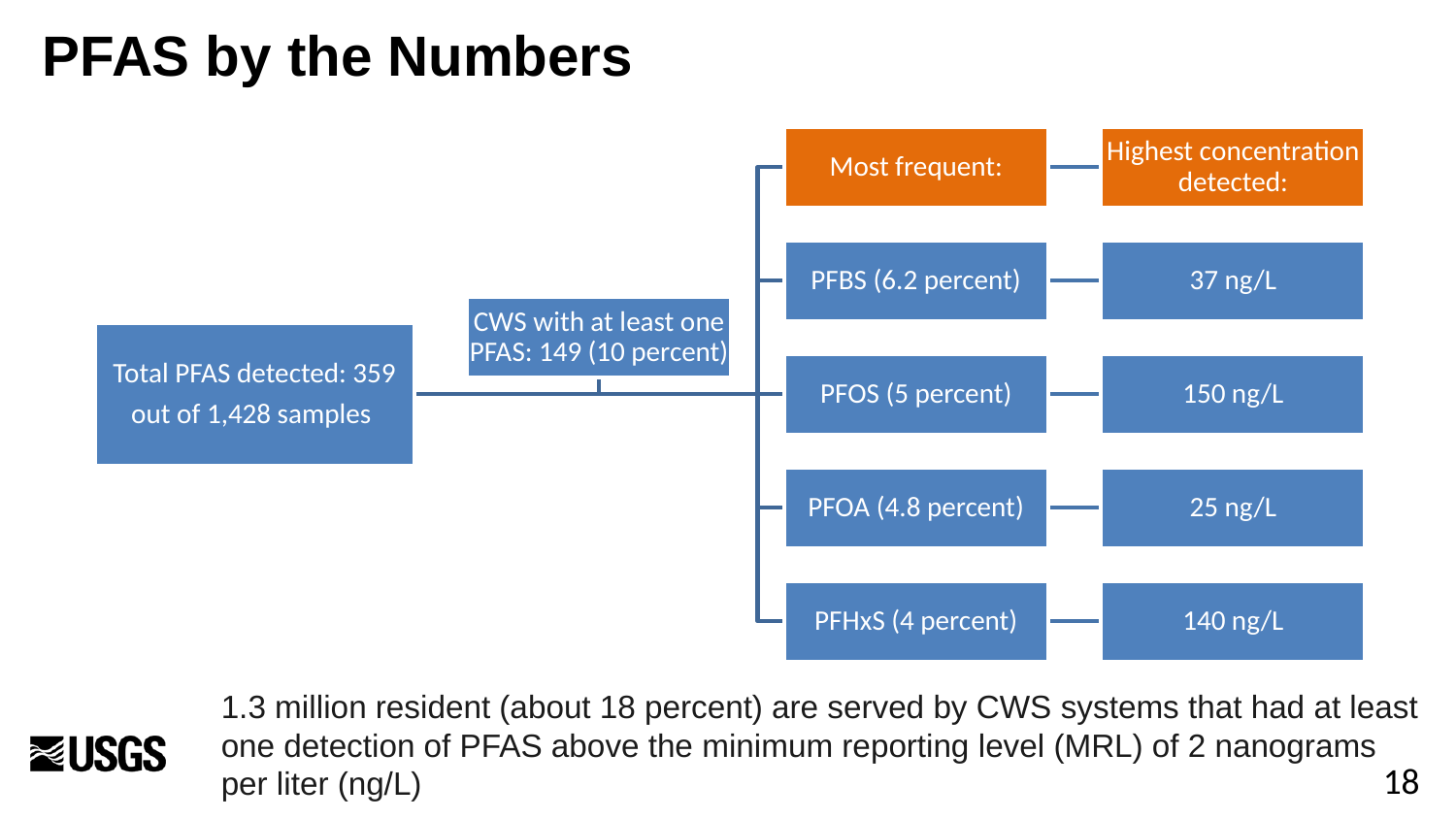

PFAS by the Numbers

Total PFAS detected: 359
out of 1,428 samples
Most frequent:
Highest concentration detected:
PFBS (6.2 percent)
37 ng/L
PFOS (5 percent)
150 ng/L
PFOA (4.8 percent)
25 ng/L
PFHxS (4 percent)
140 ng/L
CWS with at least one PFAS: 149 (10 percent)

1.3 million resident (about 18 percent) are served by CWS systems that had at least one detection of PFAS above the minimum reporting level (MRL) of 2 nanograms per liter (ng/L)

18